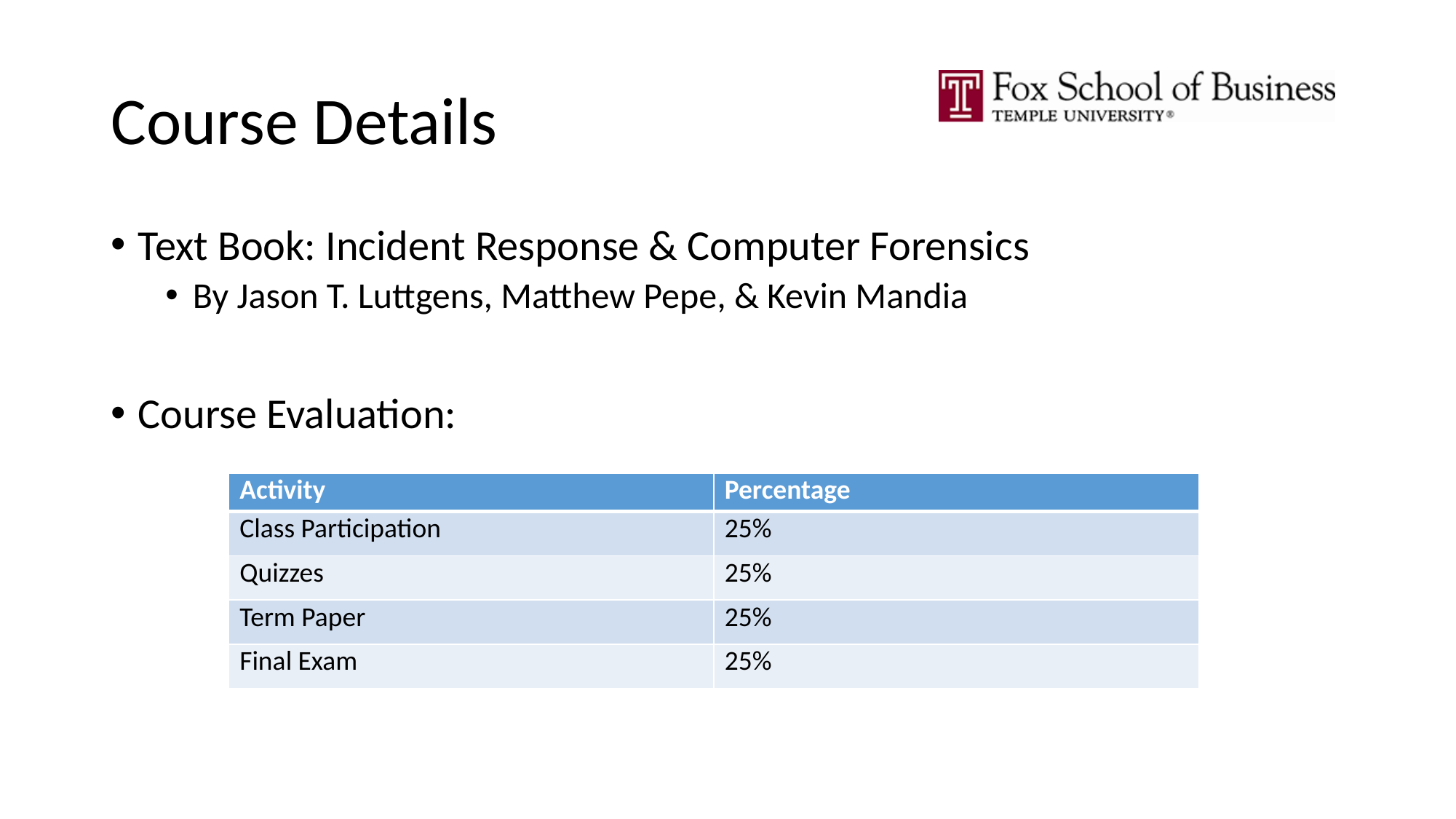

# Course Details
Text Book: Incident Response & Computer Forensics
By Jason T. Luttgens, Matthew Pepe, & Kevin Mandia

Course Evaluation:

| Activity | Percentage |
| --- | --- |
| Class Participation | 25% |
| Quizzes | 25% |
| Term Paper | 25% |
| Final Exam | 25% |